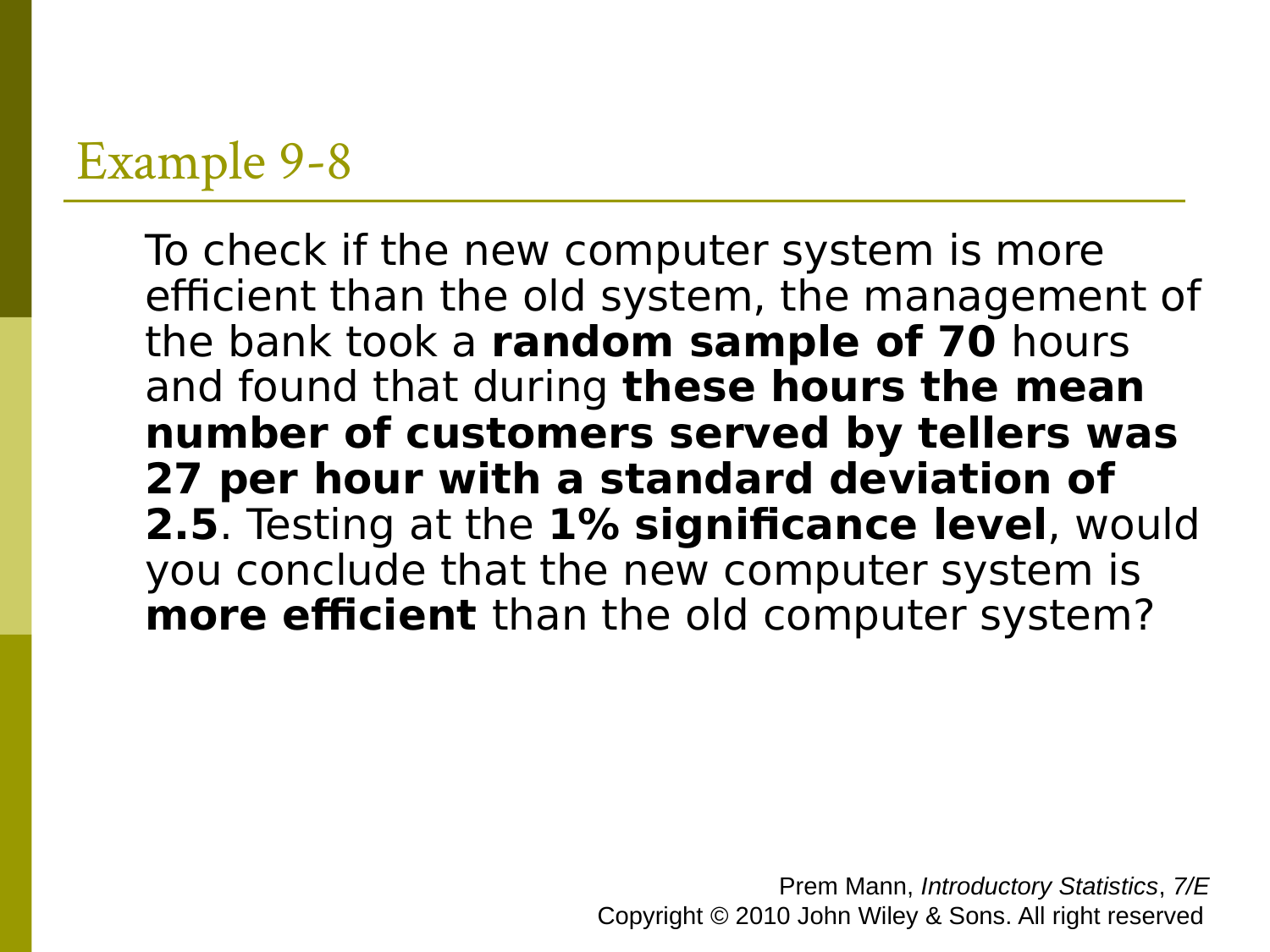

# Example 9-8
To check if the new computer system is more efficient than the old system, the management of the bank took a random sample of 70 hours and found that during these hours the mean number of customers served by tellers was 27 per hour with a standard deviation of 2.5. Testing at the 1% significance level, would you conclude that the new computer system is more efficient than the old computer system?
                          Prem Mann, Introductory Statistics, 7/E Copyright © 2010 John Wiley & Sons. All right reserved